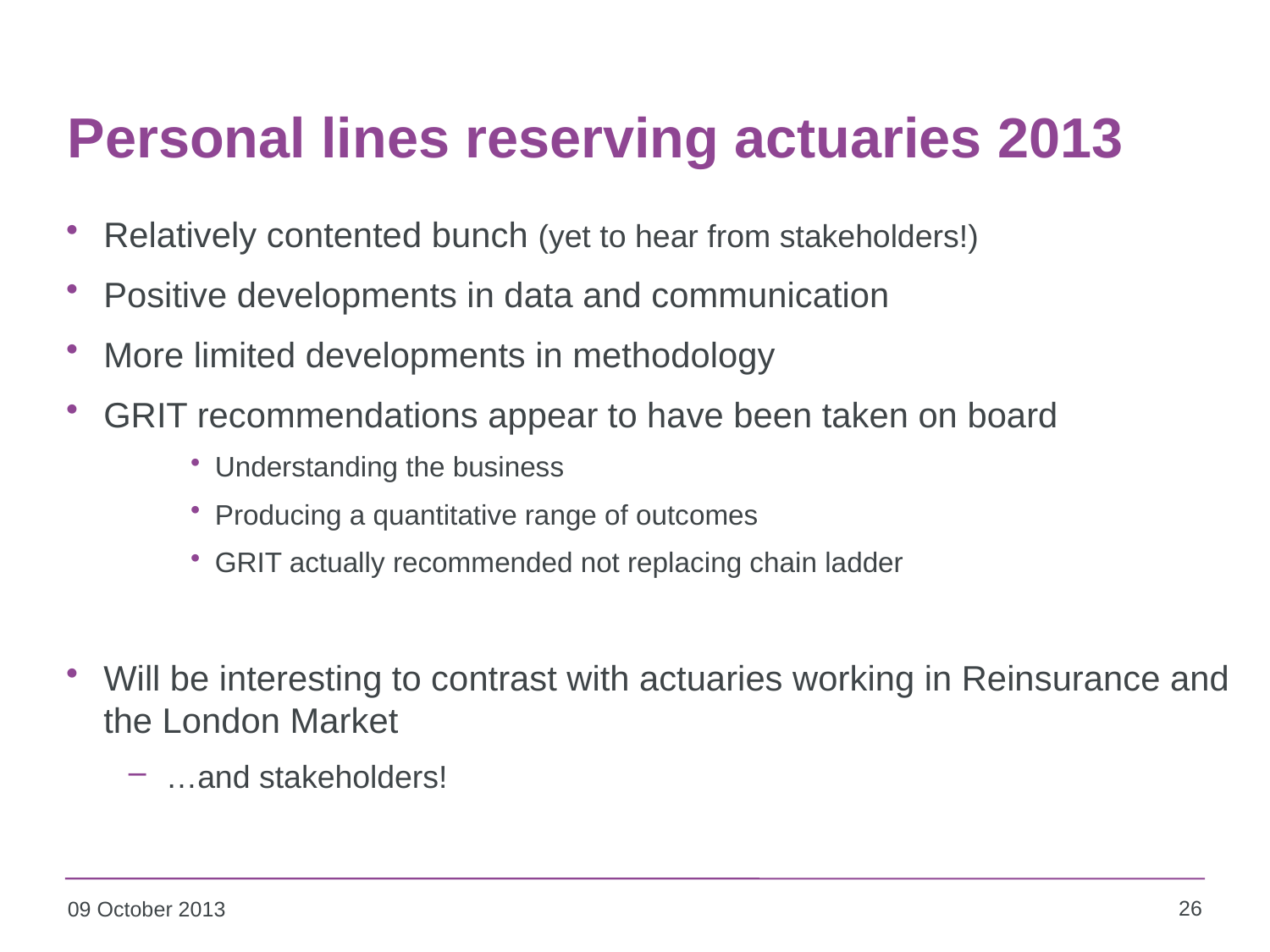

# Personal lines reserving actuaries 2013
Relatively contented bunch (yet to hear from stakeholders!)
Positive developments in data and communication
More limited developments in methodology
GRIT recommendations appear to have been taken on board
Understanding the business
Producing a quantitative range of outcomes
GRIT actually recommended not replacing chain ladder

Will be interesting to contrast with actuaries working in Reinsurance and the London Market
…and stakeholders!

26
09 October 2013